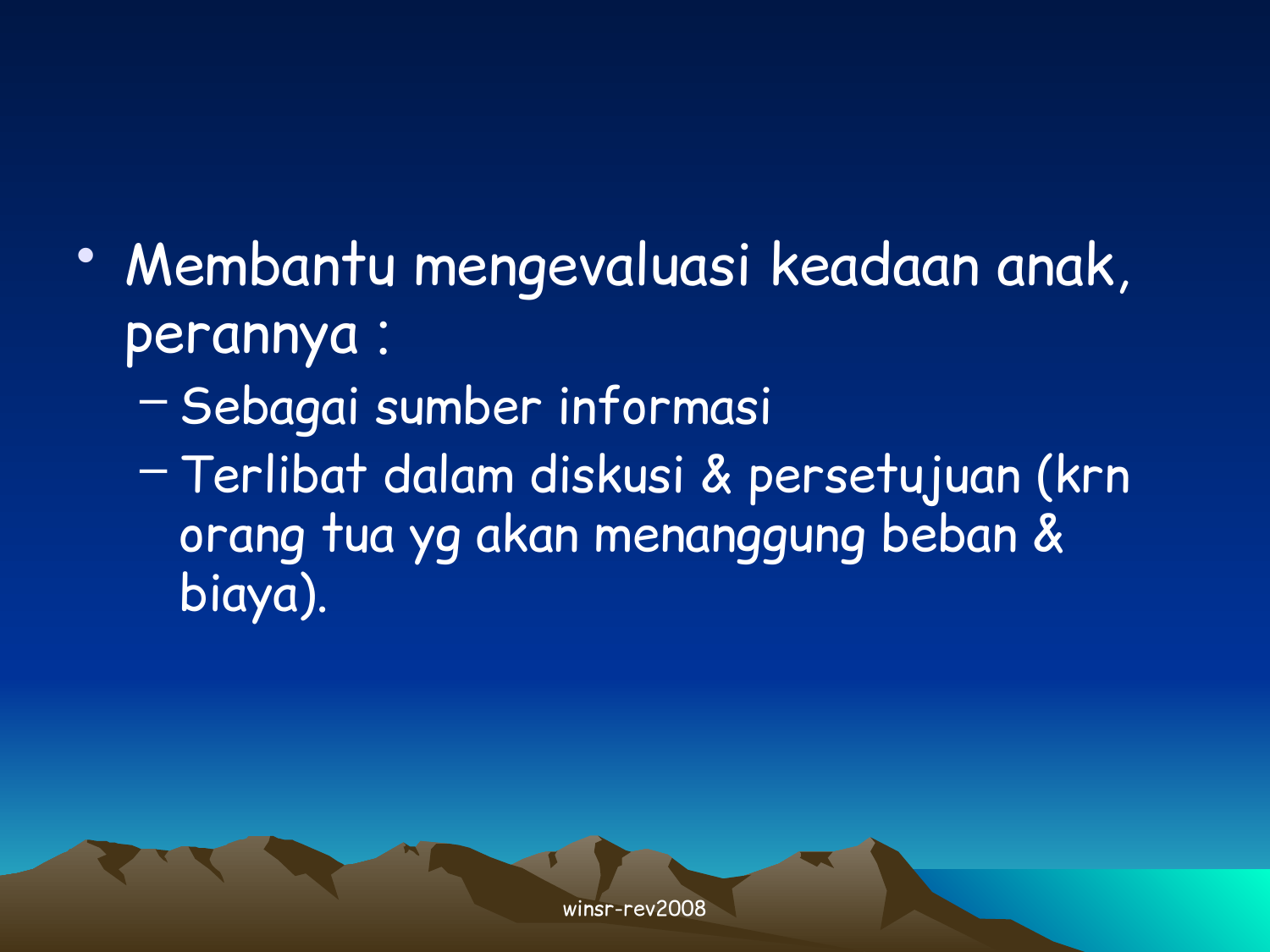

#
Membantu mengevaluasi keadaan anak, perannya :
Sebagai sumber informasi
Terlibat dalam diskusi & persetujuan (krn orang tua yg akan menanggung beban & biaya).
winsr-rev2008